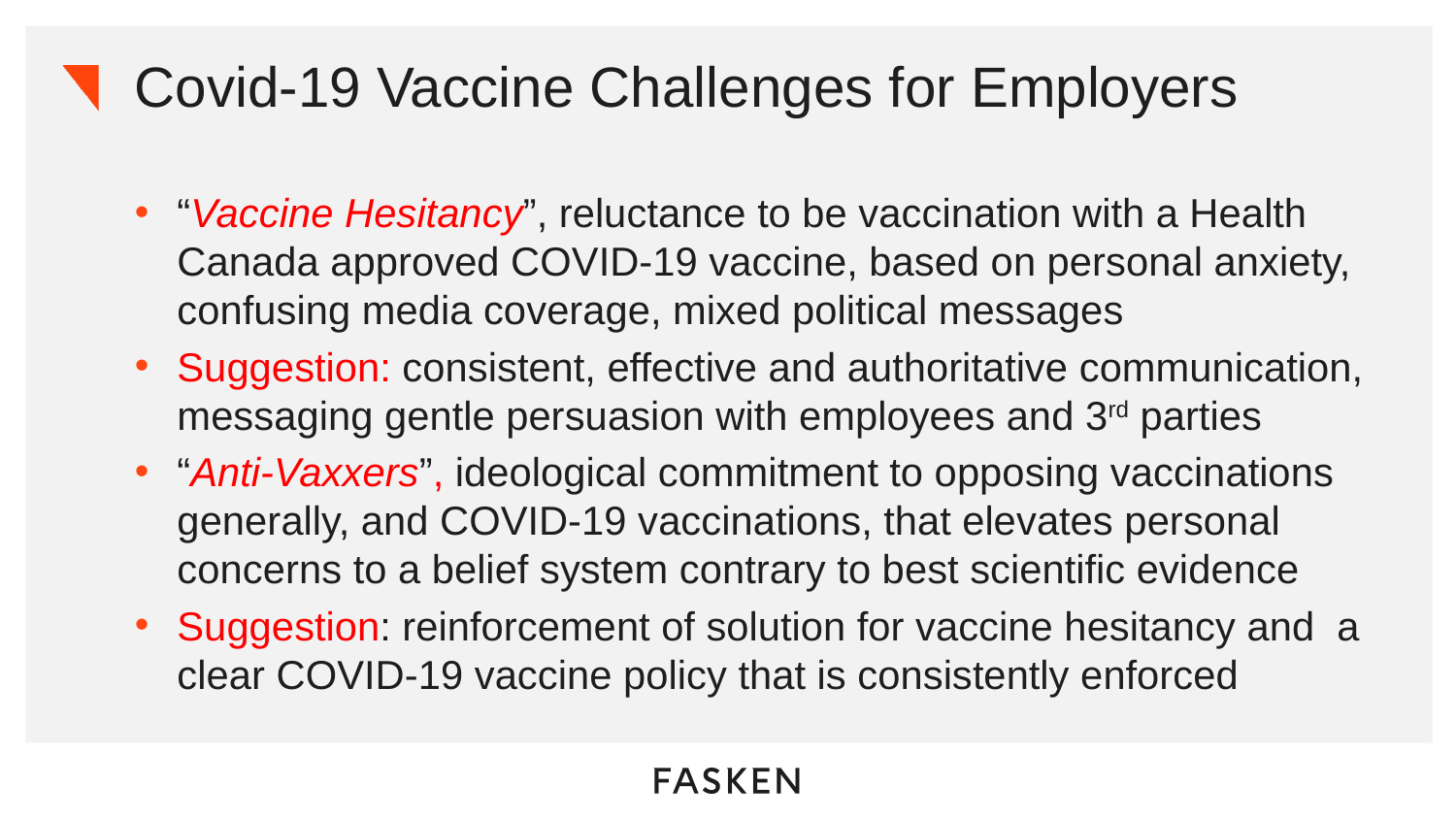

# Covid-19 Vaccine Challenges for Employers
“Vaccine Hesitancy”, reluctance to be vaccination with a Health Canada approved COVID-19 vaccine, based on personal anxiety, confusing media coverage, mixed political messages
Suggestion: consistent, effective and authoritative communication,  messaging gentle persuasion with employees and 3rd parties
“Anti-Vaxxers”, ideological commitment to opposing vaccinations generally, and COVID-19 vaccinations, that elevates personal concerns to a belief system contrary to best scientific evidence
Suggestion: reinforcement of solution for vaccine hesitancy and  a clear COVID-19 vaccine policy that is consistently enforced